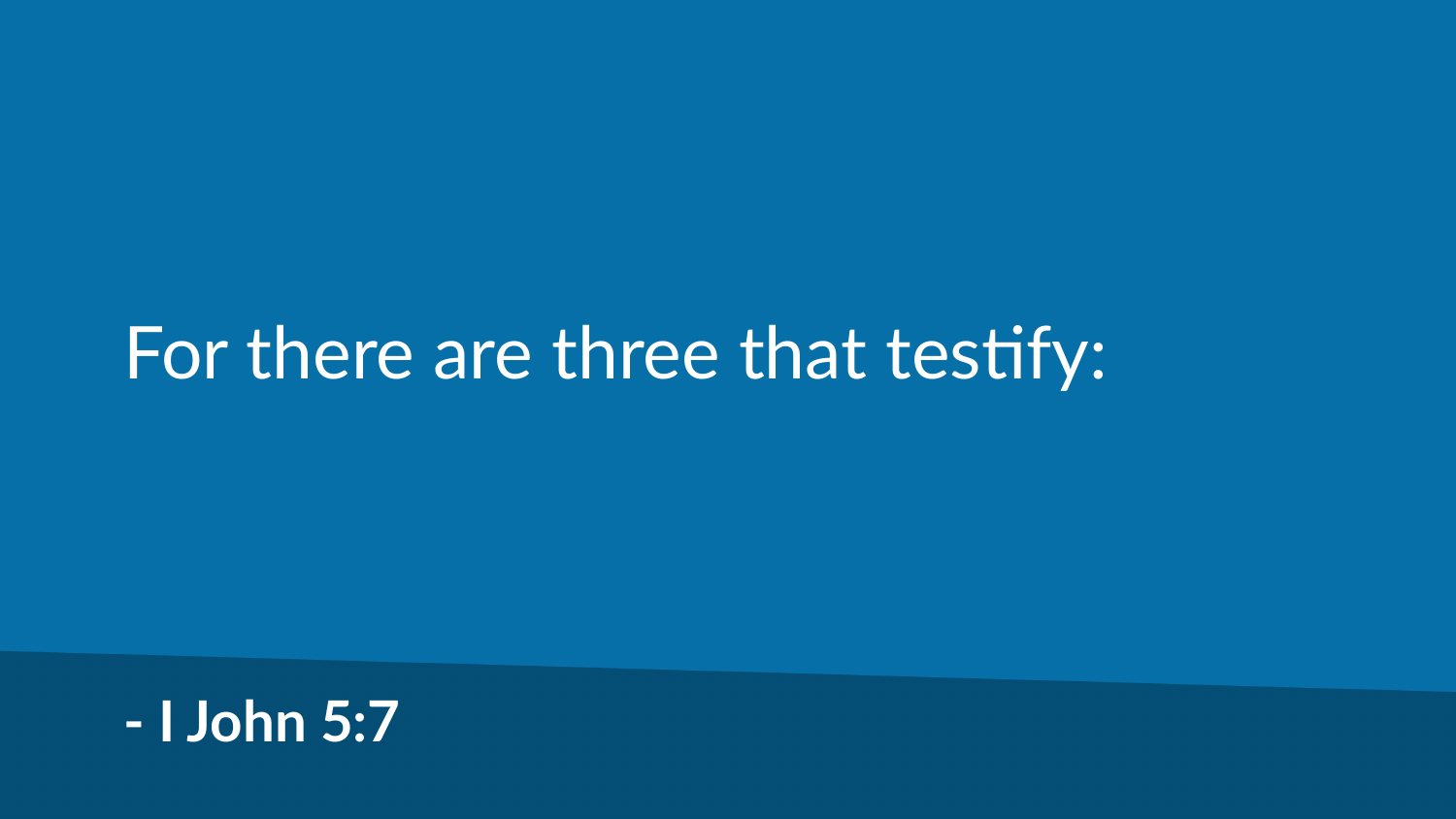

For there are three that testify:
- I John 5:7